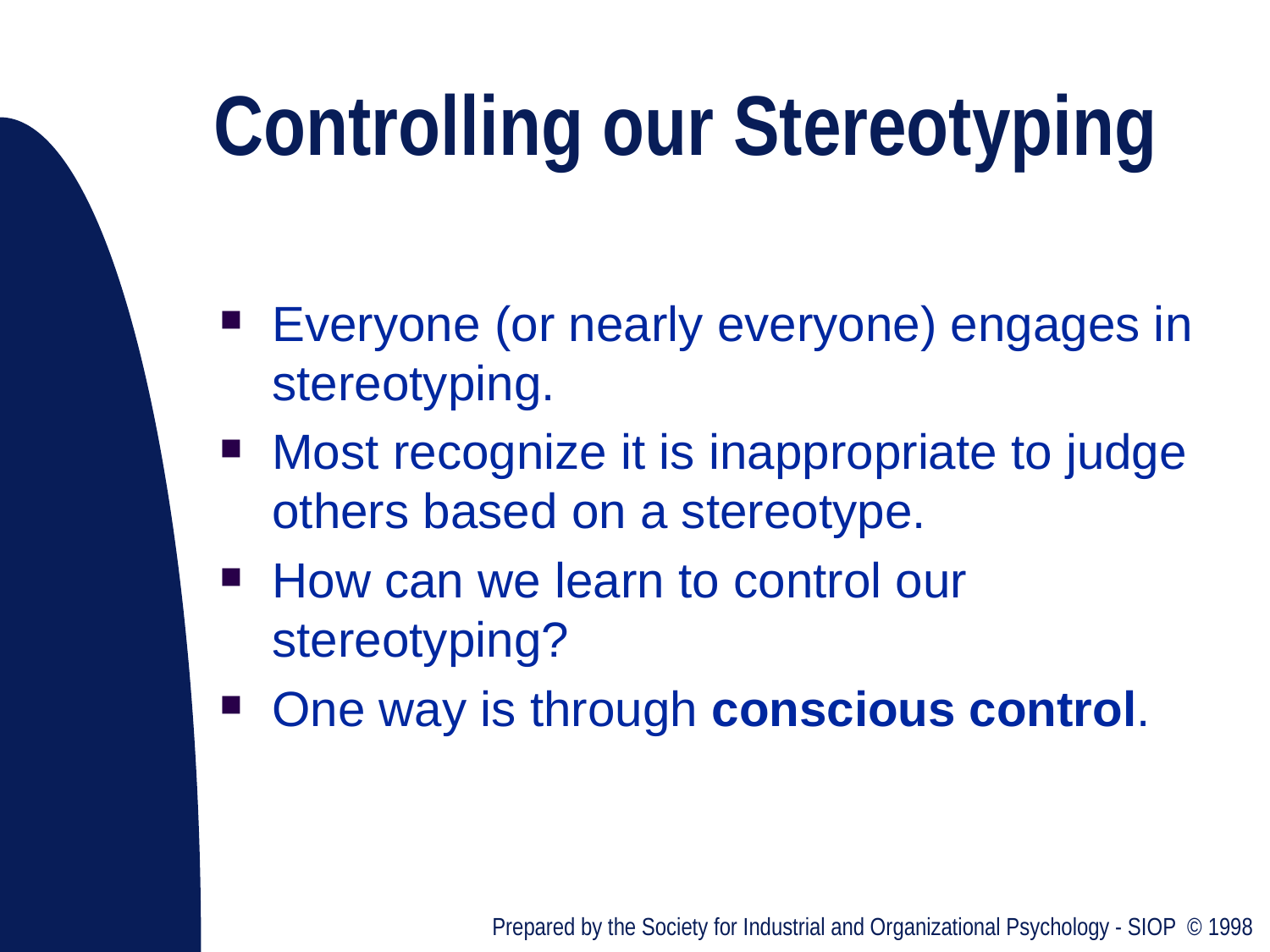

# Controlling our Stereotyping
Everyone (or nearly everyone) engages in stereotyping.
Most recognize it is inappropriate to judge others based on a stereotype.
How can we learn to control our stereotyping?
One way is through conscious control.

Prepared by the Society for Industrial and Organizational Psychology - SIOP  © 1998